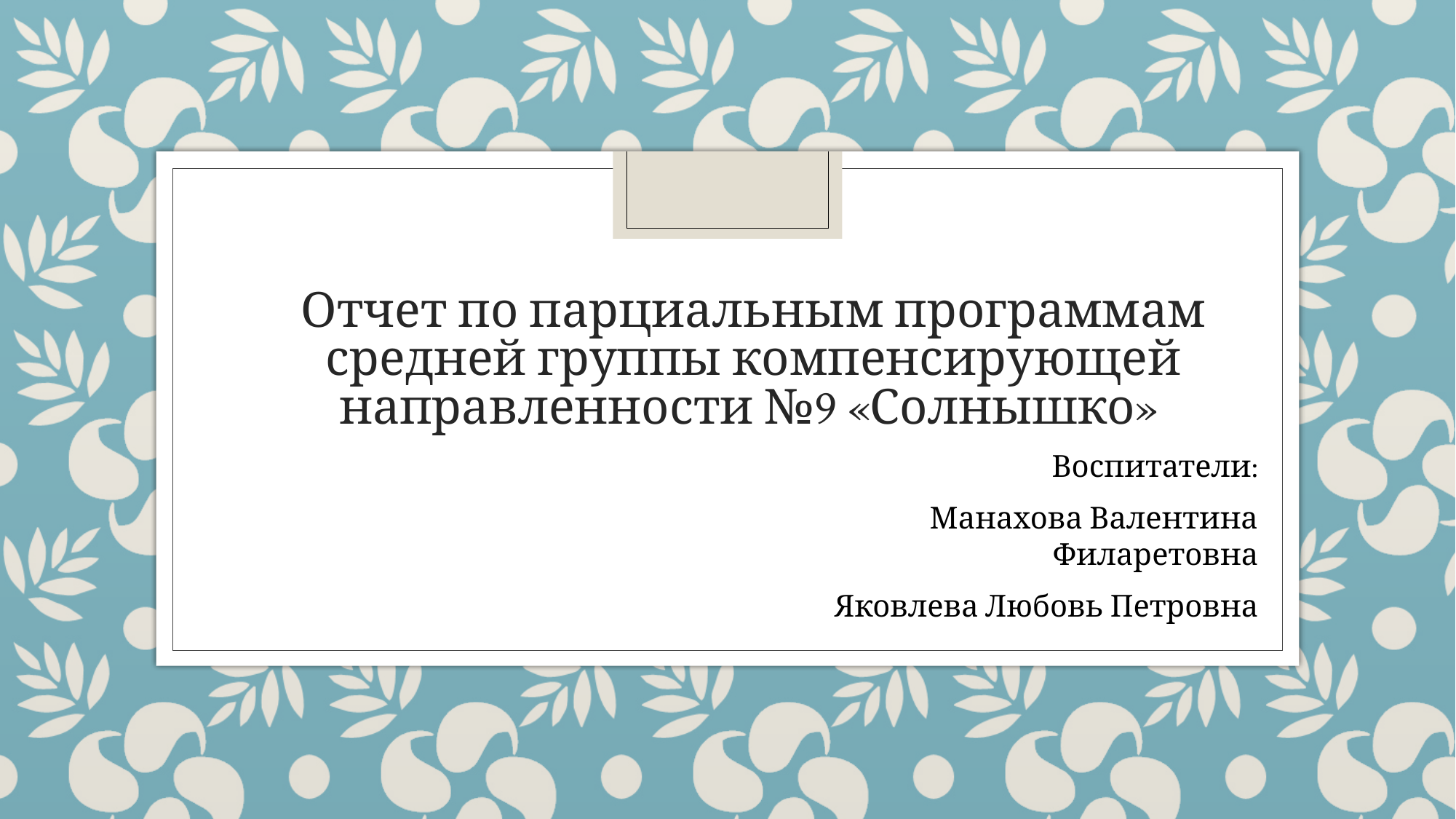

# Отчет по парциальным программам средней группы компенсирующей направленности №9 «Солнышко»
Воспитатели:
Манахова Валентина Филаретовна
Яковлева Любовь Петровна